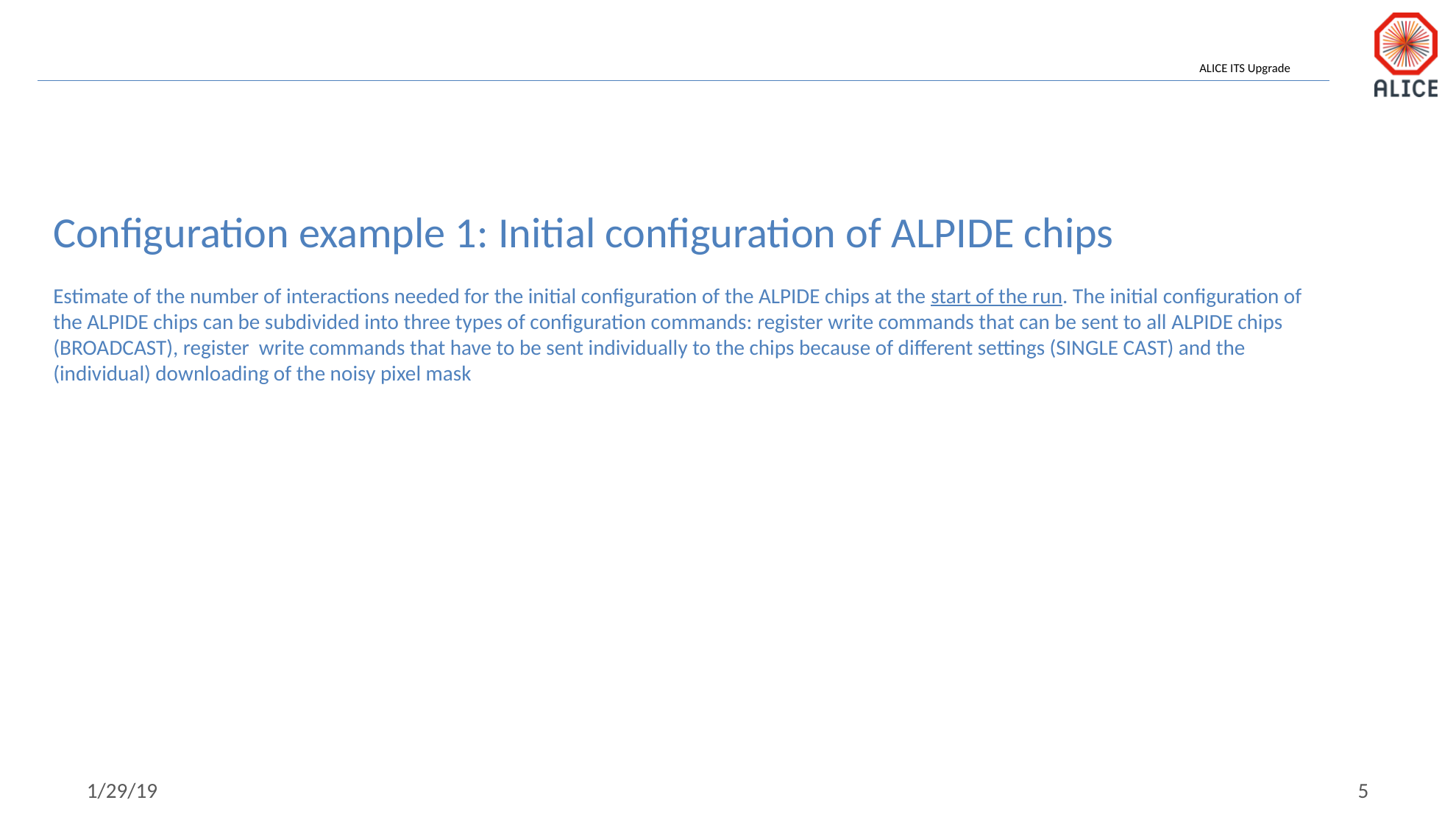

Configuration example 1: Initial configuration of ALPIDE chips

Estimate of the number of interactions needed for the initial configuration of the ALPIDE chips at the start of the run. The initial configuration of the ALPIDE chips can be subdivided into three types of configuration commands: register write commands that can be sent to all ALPIDE chips (BROADCAST), register  write commands that have to be sent individually to the chips because of different settings (SINGLE CAST) and the (individual) downloading of the noisy pixel mask
1/29/19
5